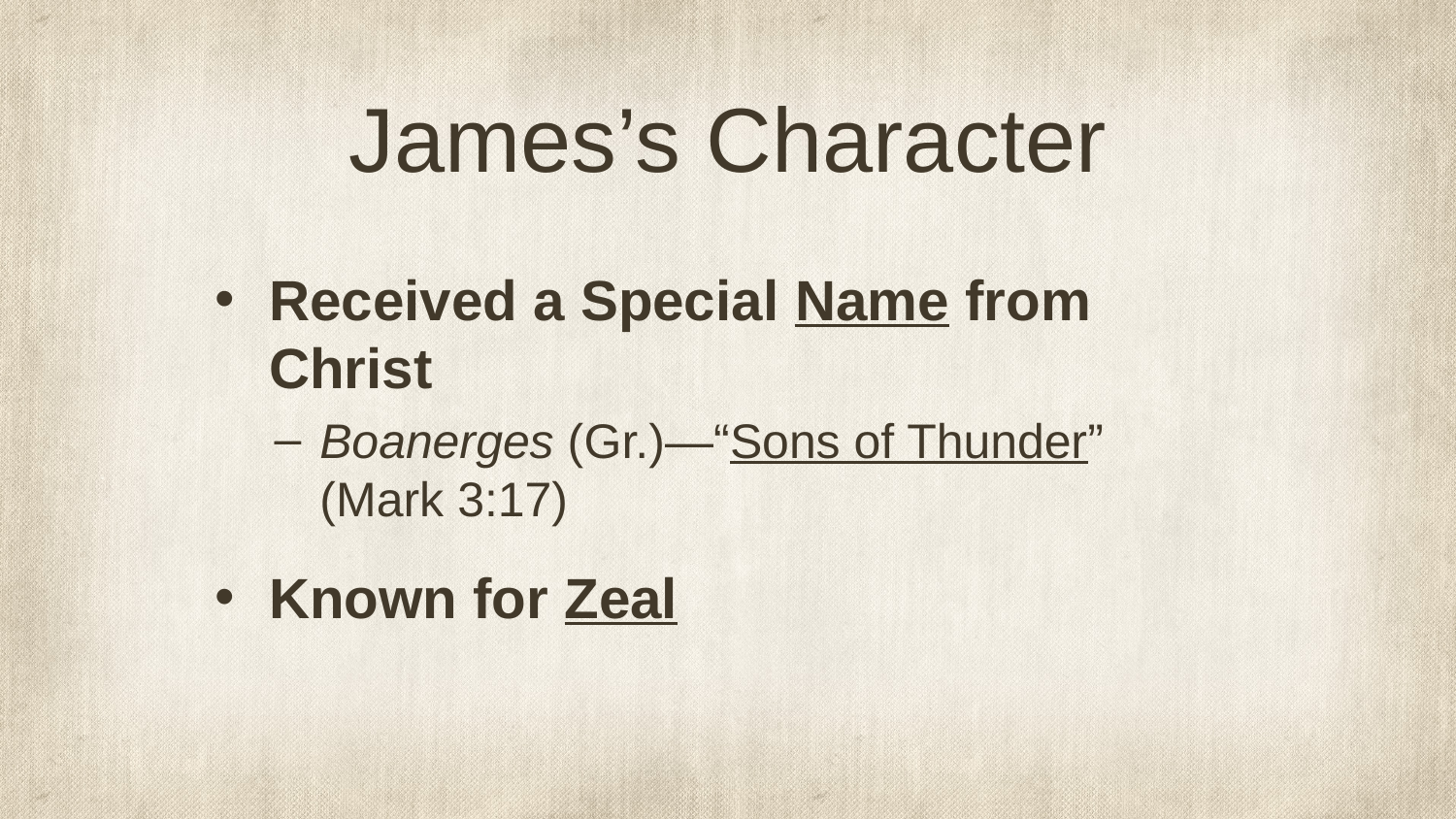

# James’s Character
Received a Special Name from Christ
Boanerges (Gr.)—“Sons of Thunder” (Mark 3:17)
Known for Zeal